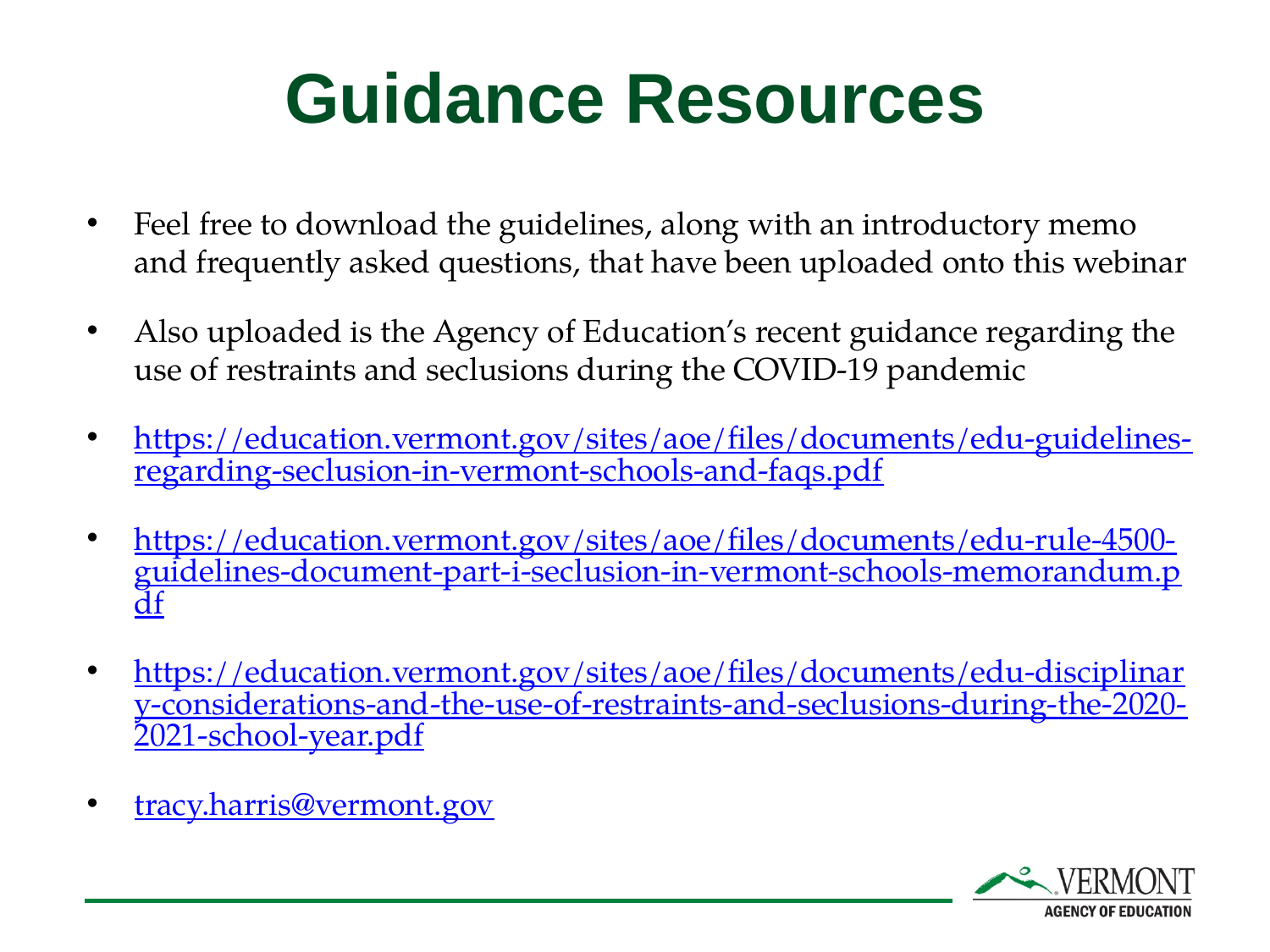

# Guidance Resources

Feel free to download the guidelines, along with an introductory memo and frequently asked questions, that have been uploaded onto this webinar

Also uploaded is the Agency of Education’s recent guidance regarding the use of restraints and seclusions during the COVID-19 pandemic

https://education.vermont.gov/sites/aoe/files/documents/edu-guidelines-regarding-seclusion-in-vermont-schools-and-faqs.pdf

https://education.vermont.gov/sites/aoe/files/documents/edu-rule-4500-guidelines-document-part-i-seclusion-in-vermont-schools-memorandum.pdf

https://education.vermont.gov/sites/aoe/files/documents/edu-disciplinary-considerations-and-the-use-of-restraints-and-seclusions-during-the-2020-2021-school-year.pdf

tracy.harris@vermont.gov